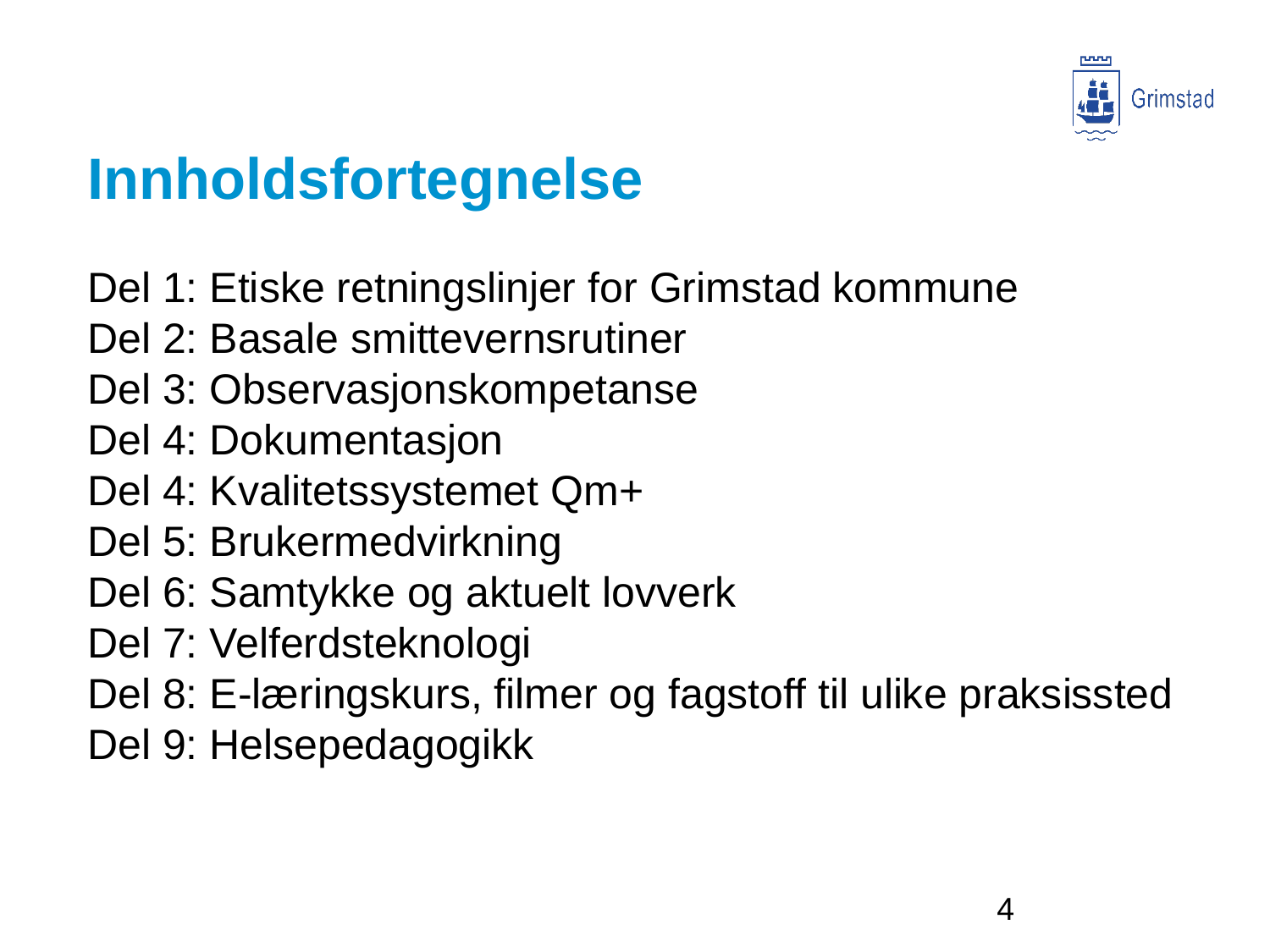

# Innholdsfortegnelse
Del 1: Etiske retningslinjer for Grimstad kommune
Del 2: Basale smittevernsrutiner
Del 3: Observasjonskompetanse
Del 4: Dokumentasjon
Del 4: Kvalitetssystemet Qm+
Del 5: Brukermedvirkning
Del 6: Samtykke og aktuelt lovverk
Del 7: Velferdsteknologi
Del 8: E-læringskurs, filmer og fagstoff til ulike praksissted
Del 9: Helsepedagogikk

4